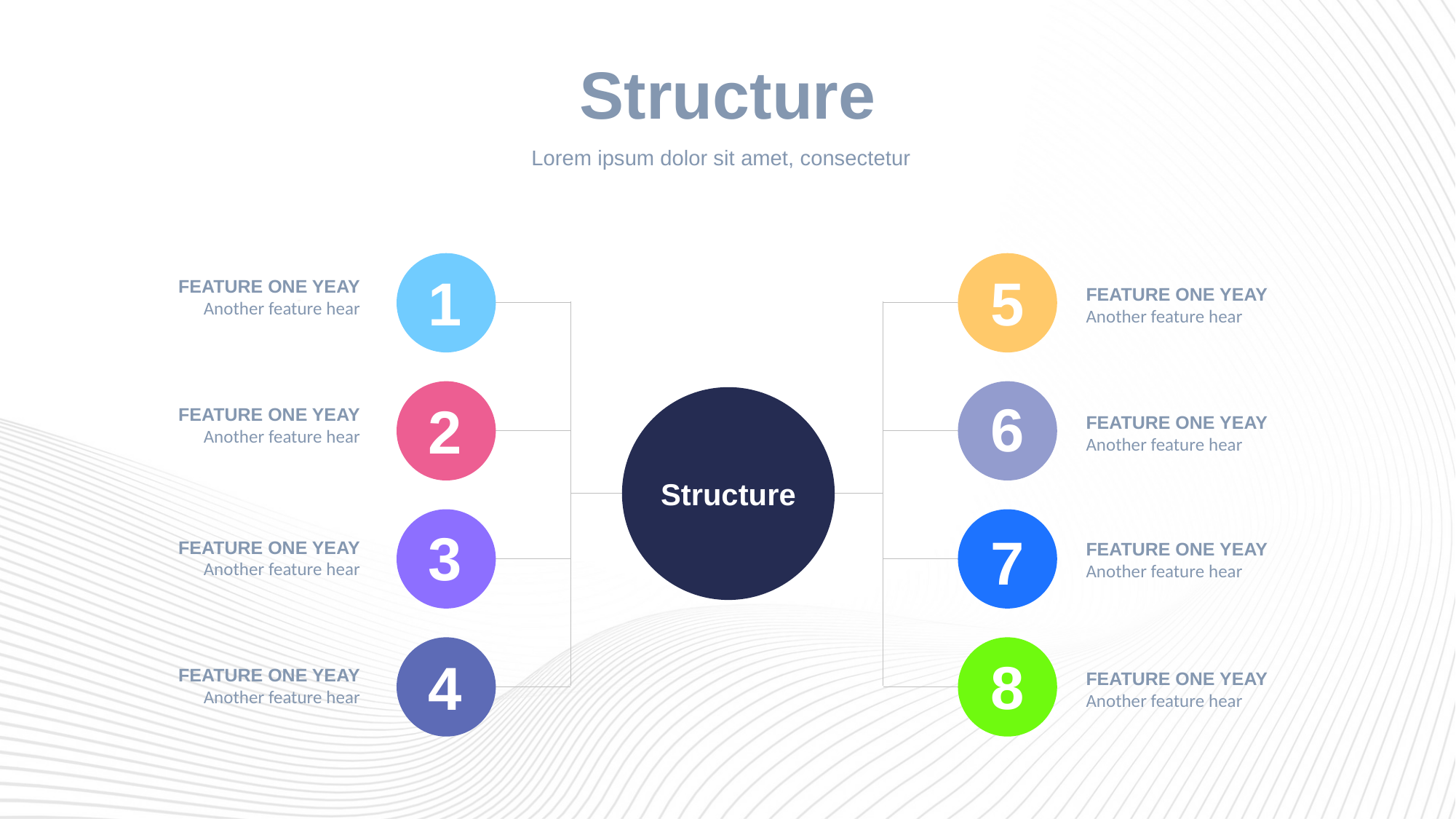

Structure
Lorem ipsum dolor sit amet, consectetur

1
FEATURE ONE YEAY
Another feature hear

5
FEATURE ONE YEAY
Another feature hear

2
FEATURE ONE YEAY
Another feature hear

6
FEATURE ONE YEAY
Another feature hear

Structure

3
FEATURE ONE YEAY
Another feature hear

7
FEATURE ONE YEAY
Another feature hear

4
FEATURE ONE YEAY
Another feature hear

8
FEATURE ONE YEAY
Another feature hear